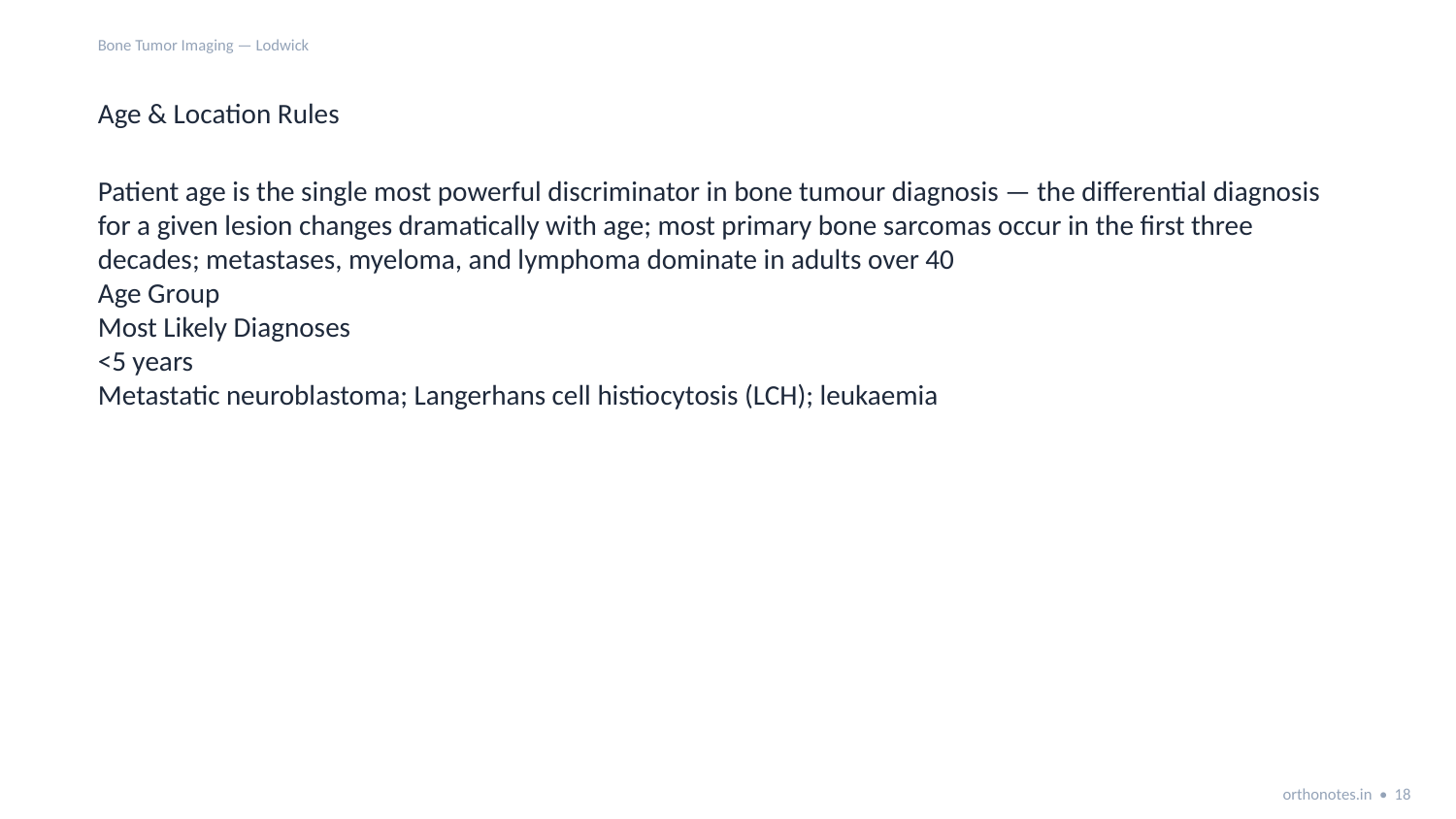

Bone Tumor Imaging — Lodwick
Age & Location Rules
Patient age is the single most powerful discriminator in bone tumour diagnosis — the differential diagnosis for a given lesion changes dramatically with age; most primary bone sarcomas occur in the first three decades; metastases, myeloma, and lymphoma dominate in adults over 40
Age Group
Most Likely Diagnoses
<5 years
Metastatic neuroblastoma; Langerhans cell histiocytosis (LCH); leukaemia
orthonotes.in  •  18